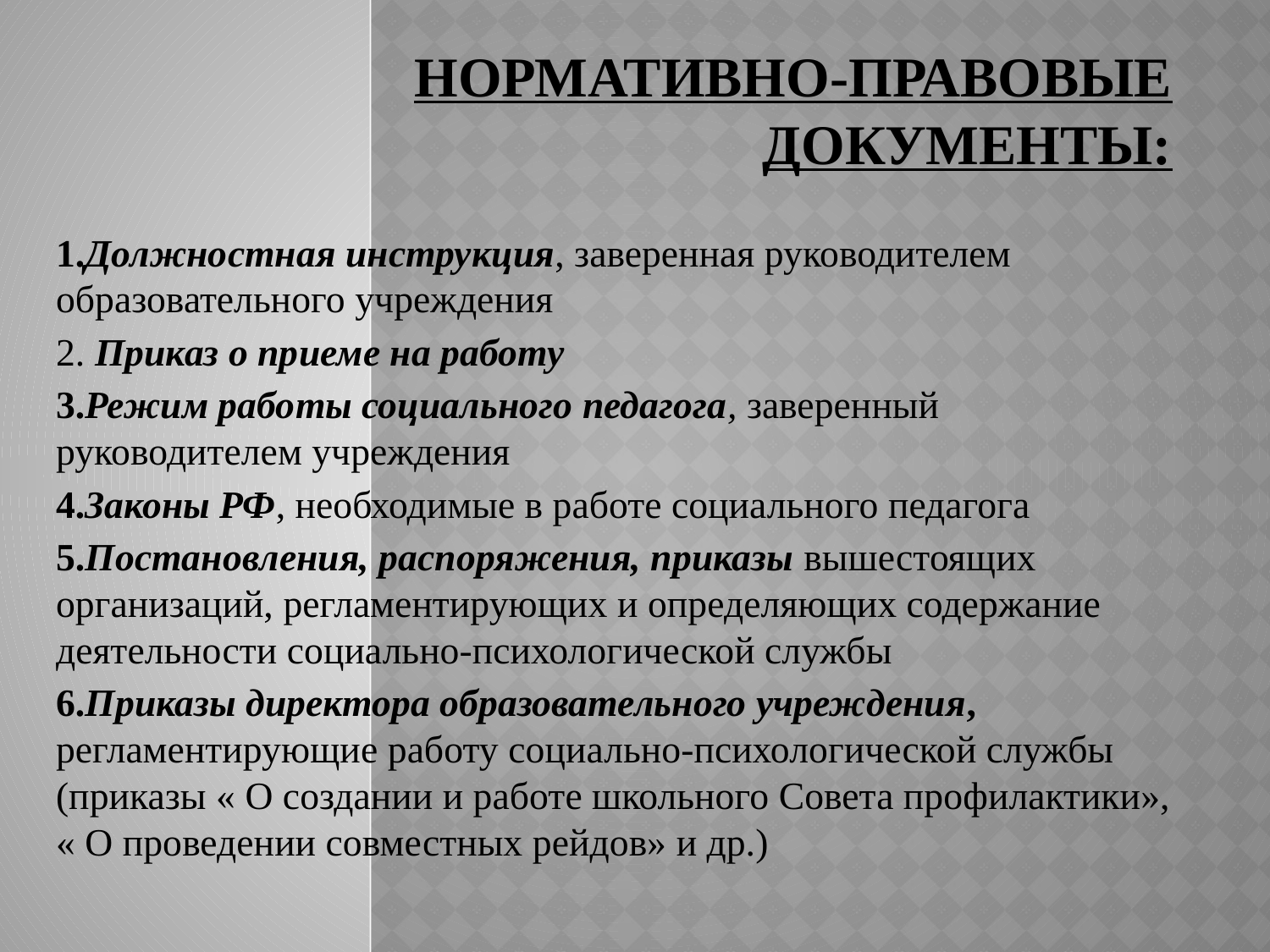

# Нормативно-правовые документы:
1.Должностная инструкция, заверенная руководителем образовательного учреждения
2. Приказ о приеме на работу
3.Режим работы социального педагога, заверенный руководителем учреждения
4.Законы РФ, необходимые в работе социального педагога
5.Постановления, распоряжения, приказы вышестоящих организаций, регламентирующих и определяющих содержание деятельности социально-психологической службы
6.Приказы директора образовательного учреждения, регламентирующие работу социально-психологической службы (приказы « О создании и работе школьного Совета профилактики», « О проведении совместных рейдов» и др.)